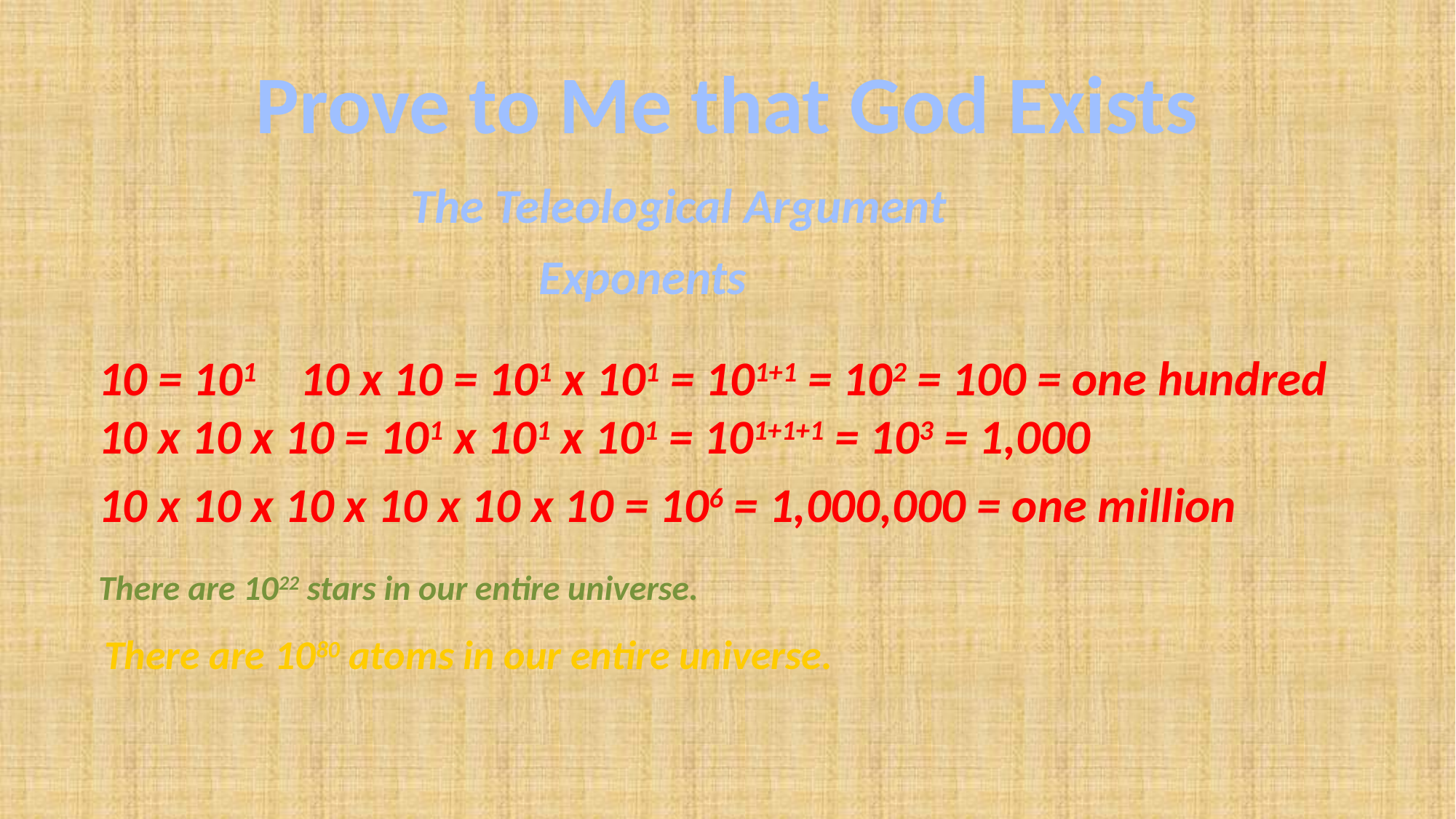

# Prove to Me that God Exists
The Teleological Argument
Exponents
10 = 101    10 x 10 = 101 x 101 = 101+1 = 102 = 100 = one hundred
10 x 10 x 10 = 101 x 101 x 101 = 101+1+1 = 103 = 1,000
10 x 10 x 10 x 10 x 10 x 10 = 106 = 1,000,000 = one million

There are 1022 stars in our entire universe.
There are 1080 atoms in our entire universe.